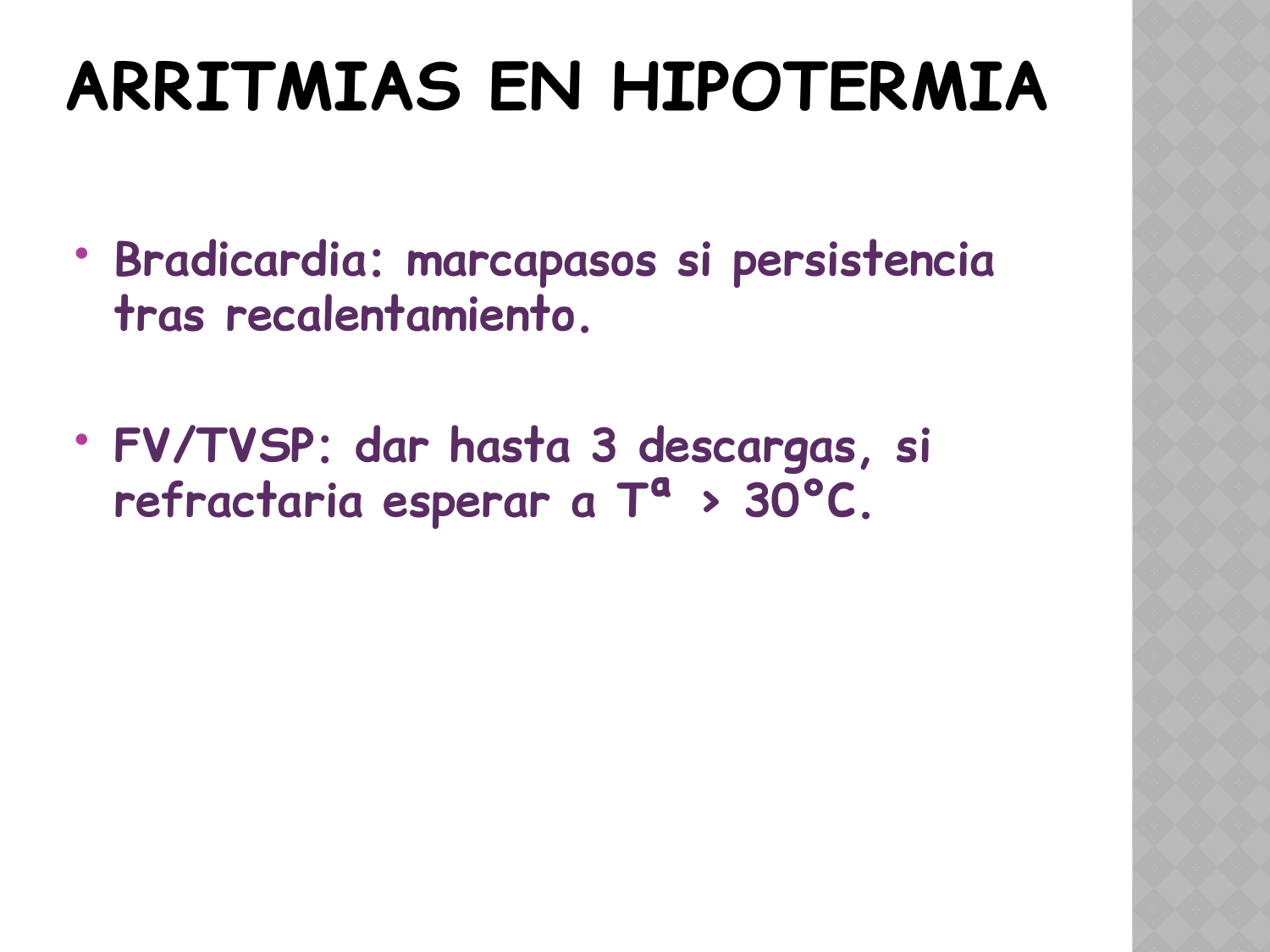

# Arritmias en hipotermia
Bradicardia: marcapasos si persistencia tras recalentamiento.

FV/TVSP: dar hasta 3 descargas, si refractaria esperar a Tª > 30ºC.